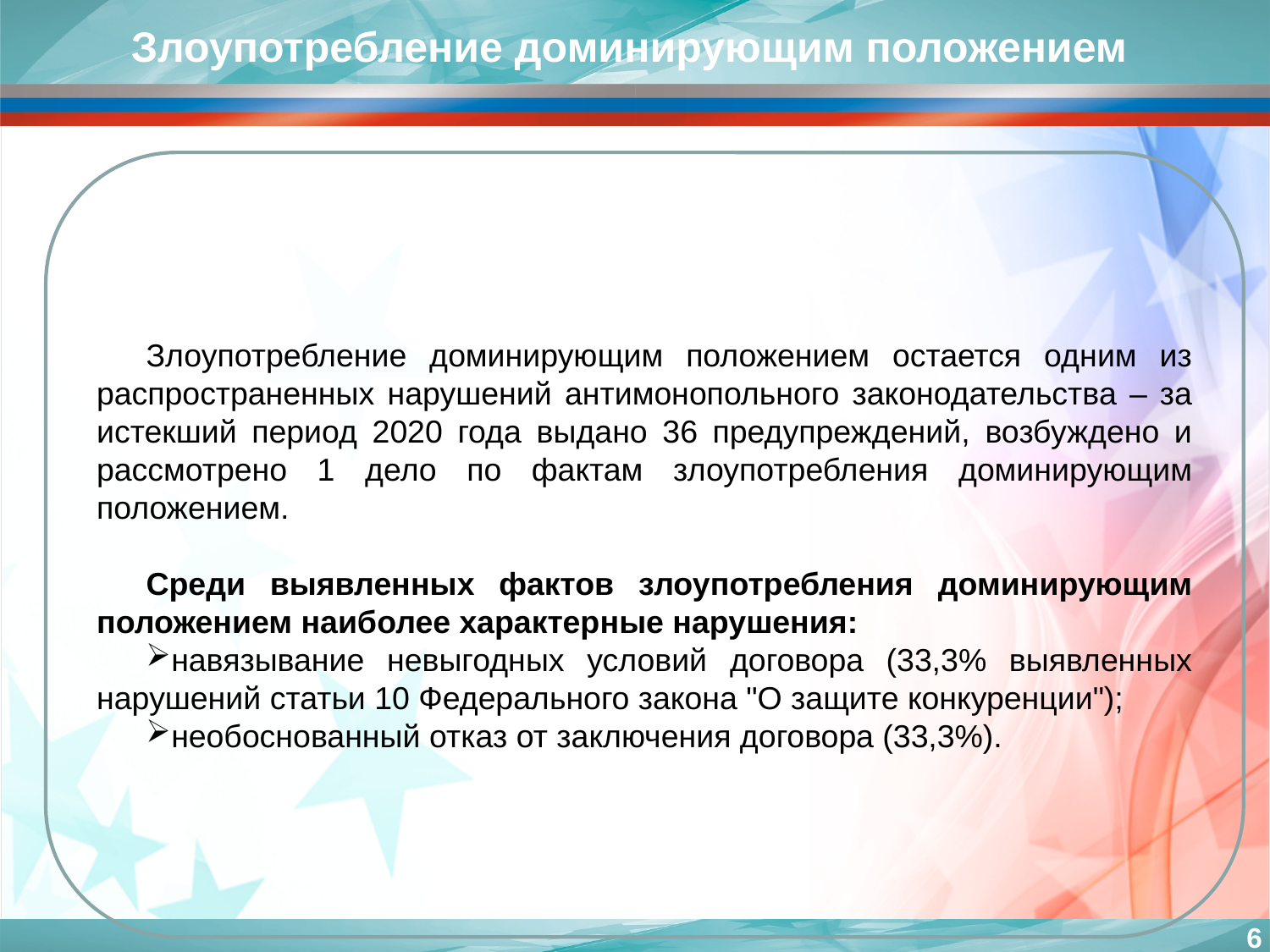

Злоупотребление доминирующим положением
Злоупотребление доминирующим положением остается одним из распространенных нарушений антимонопольного законодательства – за истекший период 2020 года выдано 36 предупреждений, возбуждено и рассмотрено 1 дело по фактам злоупотребления доминирующим положением.

Среди выявленных фактов злоупотребления доминирующим положением наиболее характерные нарушения:
навязывание невыгодных условий договора (33,3% выявленных нарушений статьи 10 Федерального закона "О защите конкуренции");
необоснованный отказ от заключения договора (33,3%).
6